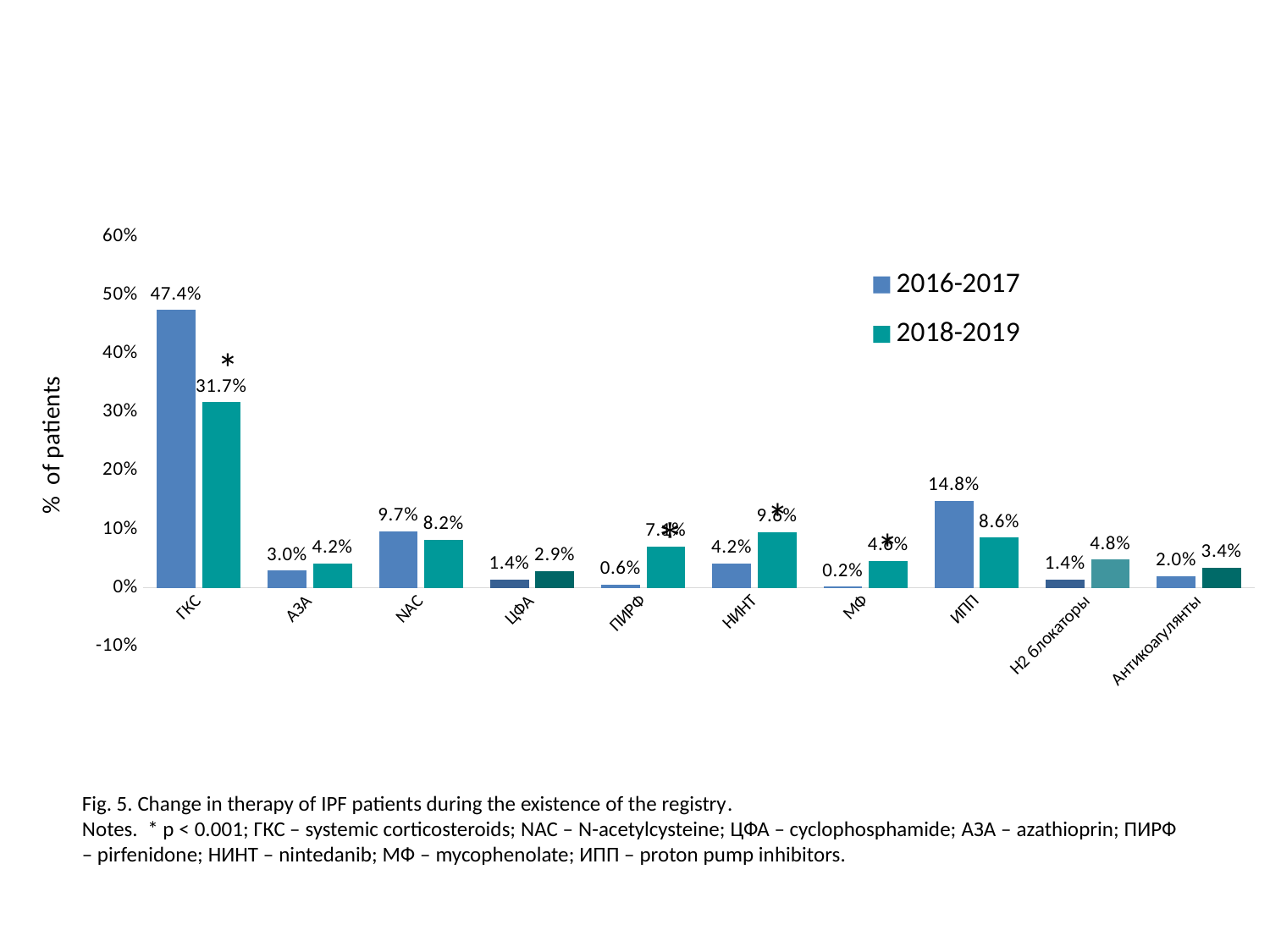

### Chart

| Category | 2016-2017 | 2018-2019 |
|---|---|---|
| ГКС | 0.47430000000000017 | 0.31700000000000017 |
| АЗА | 0.0296 | 0.04200000000000002 |
| NАС | 0.09680000000000002 | 0.082 |
| ЦФА | 0.013800000000000007 | 0.029 |
| ПИРФ | 0.005900000000000004 | 0.071 |
| НИНТ | 0.0415 | 0.09560000000000005 |
| МФ | 0.0020000000000000013 | 0.046 |
| ИПП | 0.14820000000000008 | 0.08600000000000002 |
| H2 блокаторы | 0.013800000000000007 | 0.048 |
| Антикоагулянты | 0.019800000000000012 | 0.034 |
Fig. 5. Change in therapy of IPF patients during the existence of the registry.
Notes.  * p < 0.001; ГКС – systemic corticosteroids; NAC – N-acetylcysteine; ЦФА – cyclophosphamide; АЗА – azathioprin; ПИРФ – pirfenidone; НИНТ – nintedanib; МФ – mycophenolate; ИПП – proton pump inhibitors.